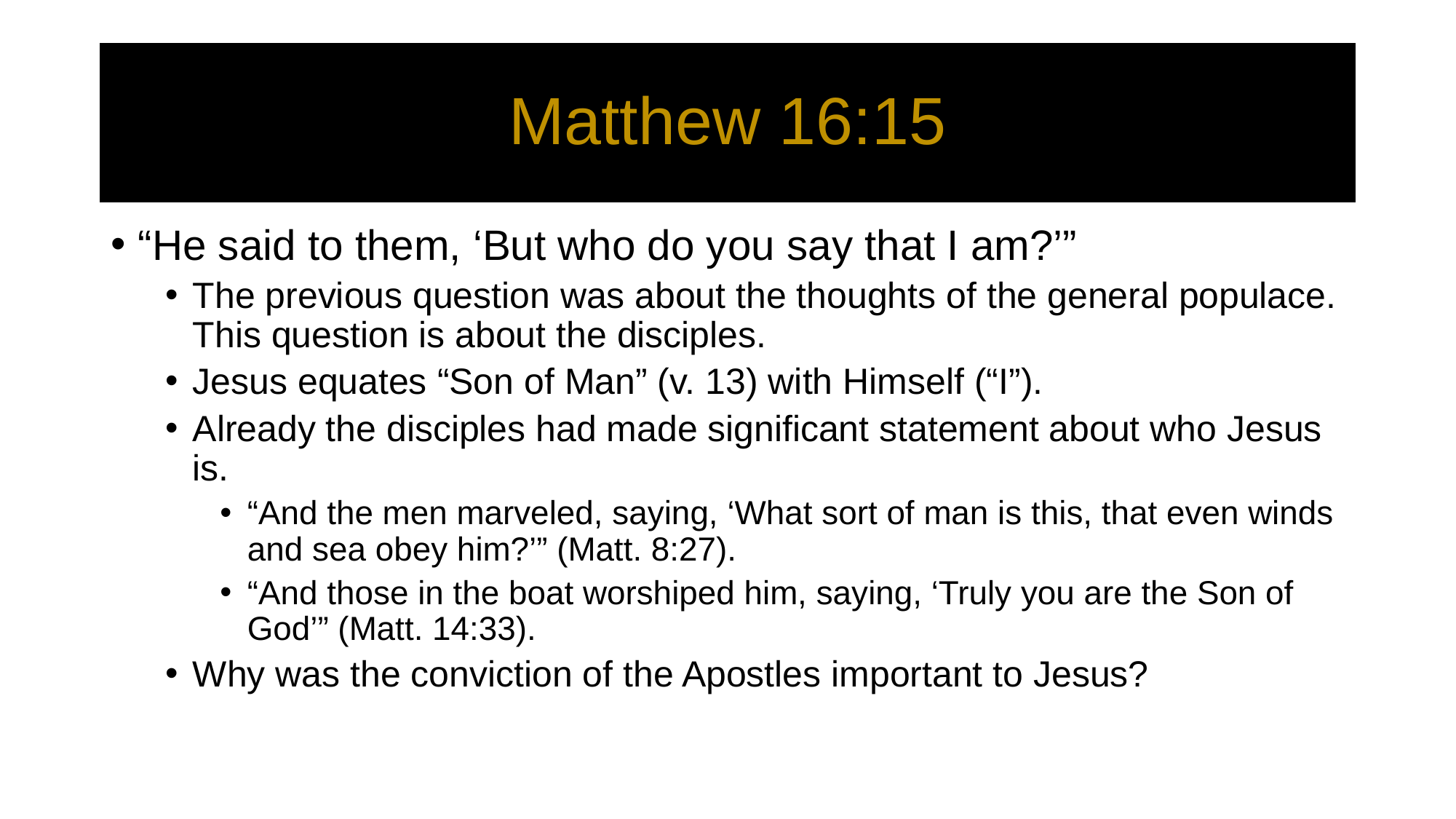

# Matthew 16:15
“He said to them, ‘But who do you say that I am?’”
The previous question was about the thoughts of the general populace. This question is about the disciples.
Jesus equates “Son of Man” (v. 13) with Himself (“I”).
Already the disciples had made significant statement about who Jesus is.
“And the men marveled, saying, ‘What sort of man is this, that even winds and sea obey him?’” (Matt. 8:27).
“And those in the boat worshiped him, saying, ‘Truly you are the Son of God’” (Matt. 14:33).
Why was the conviction of the Apostles important to Jesus?